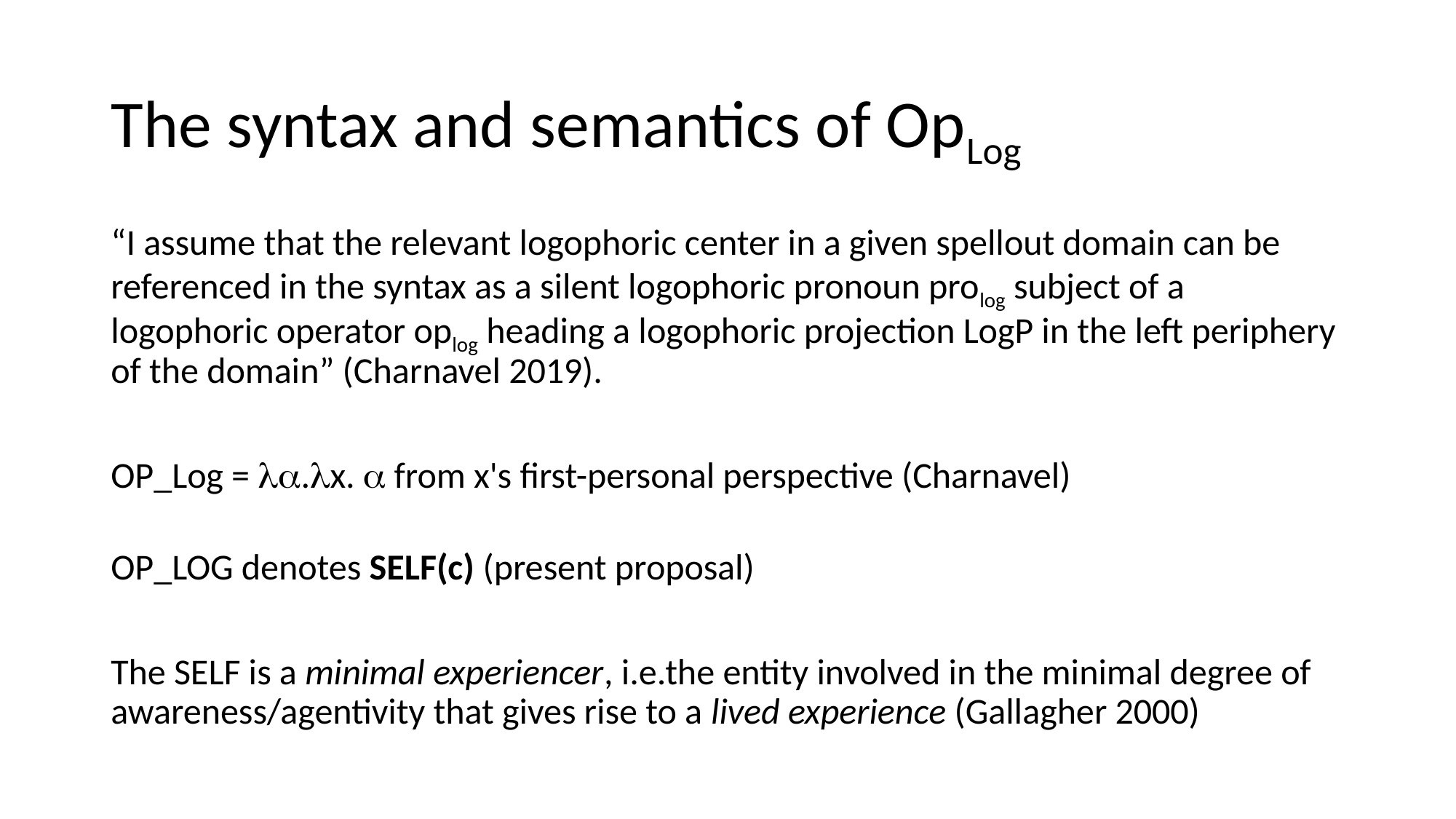

# The syntax and semantics of OpLog
“I assume that the relevant logophoric center in a given spellout domain can be referenced in the syntax as a silent logophoric pronoun prolog subject of a logophoric operator oplog heading a logophoric projection LogP in the left periphery of the domain” (Charnavel 2019).

OP_Log = λα.λx. α from x's first-personal perspective (Charnavel)
OP_LOG denotes SELF(c) (present proposal)

The SELF is a minimal experiencer, i.e.the entity involved in the minimal degree of awareness/agentivity that gives rise to a lived experience (Gallagher 2000)